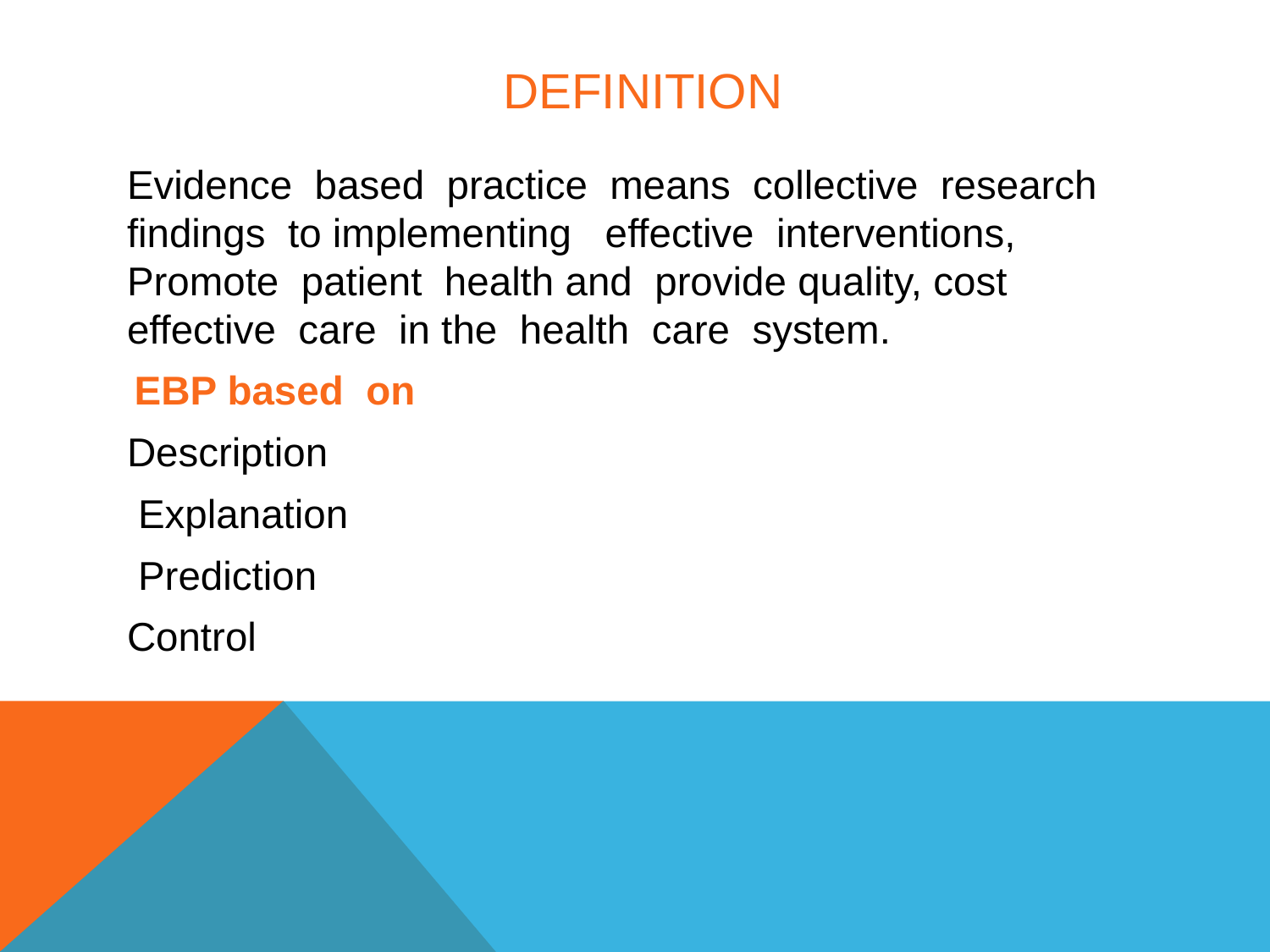

# Definition
Evidence  based  practice  means  collective  research  findings  to implementing   effective  interventions,  Promote  patient  health and  provide quality, cost  effective  care  in the  health  care  system.
 EBP based  on
Description
 Explanation
 Prediction
 Control